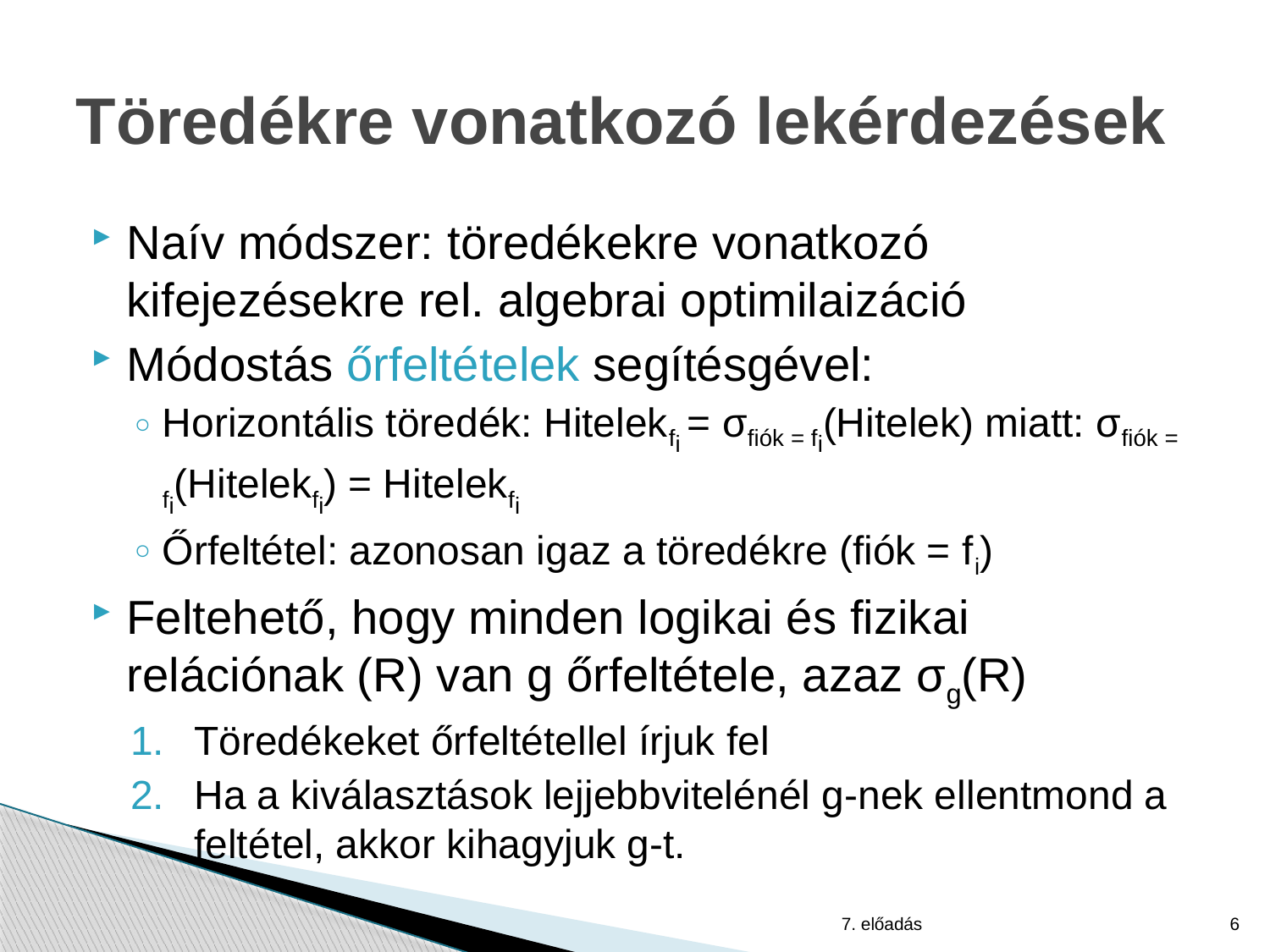

# Töredékre vonatkozó lekérdezések
Naív módszer: töredékekre vonatkozó kifejezésekre rel. algebrai optimilaizáció
Módostás őrfeltételek segítésgével:
Horizontális töredék: Hitelekfi = σfiók = fi(Hitelek) miatt: σfiók = fi(Hitelekfi) = Hitelekfi
Őrfeltétel: azonosan igaz a töredékre (fiók = fi)
Feltehető, hogy minden logikai és fizikai relációnak (R) van g őrfeltétele, azaz σg(R)
Töredékeket őrfeltétellel írjuk fel
Ha a kiválasztások lejjebbvitelénél g-nek ellentmond a feltétel, akkor kihagyjuk g-t.
7. előadás
6